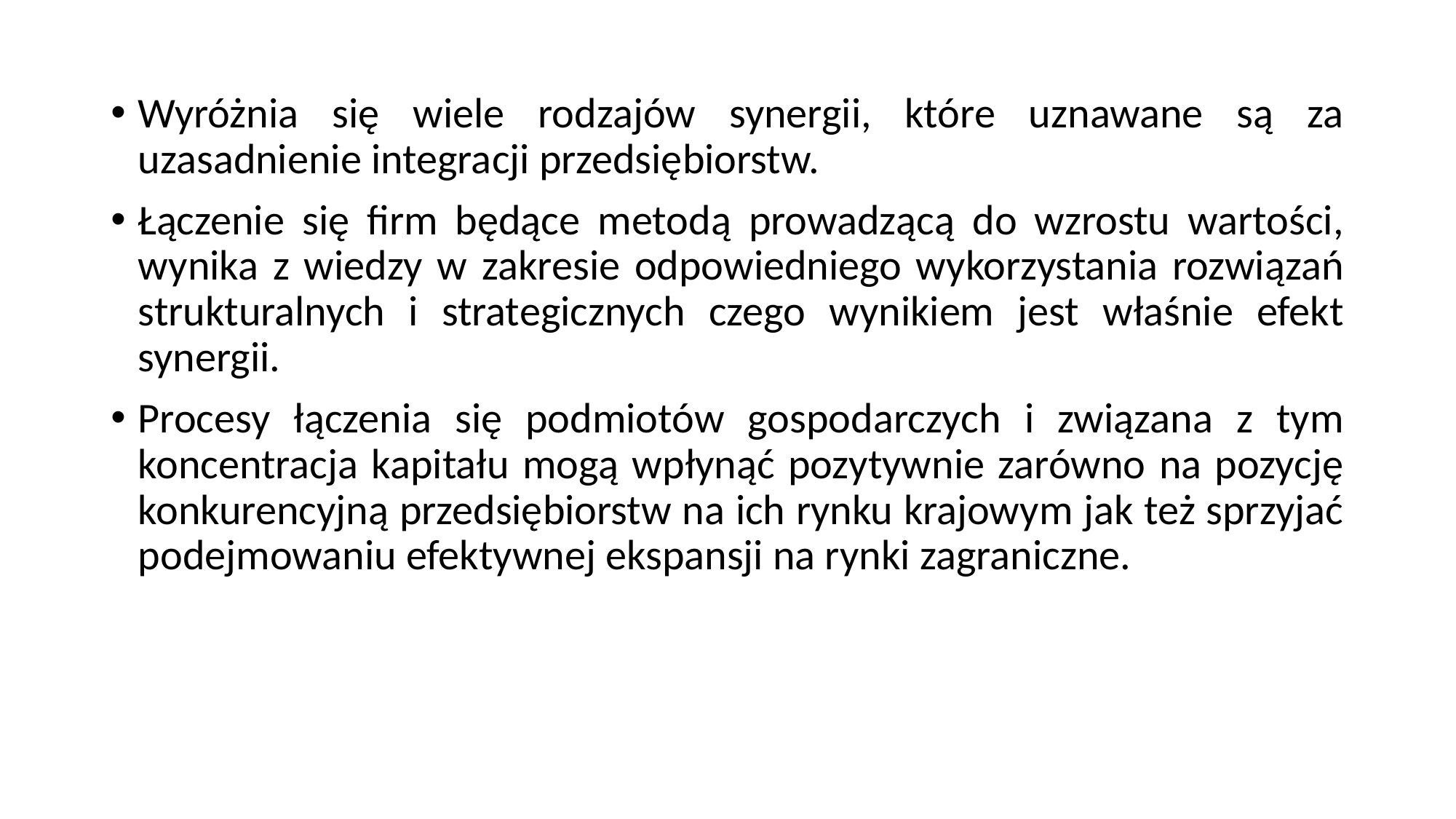

Wyróżnia się wiele rodzajów synergii, które uznawane są za uzasadnienie integracji przedsiębiorstw.
Łączenie się firm będące metodą prowadzącą do wzrostu wartości, wynika z wiedzy w zakresie odpowiedniego wykorzystania rozwiązań strukturalnych i strategicznych czego wynikiem jest właśnie efekt synergii.
Procesy łączenia się podmiotów gospodarczych i związana z tym koncentracja kapitału mogą wpłynąć pozytywnie zarówno na pozycję konkurencyjną przedsiębiorstw na ich rynku krajowym jak też sprzyjać podejmowaniu efektywnej ekspansji na rynki zagraniczne.